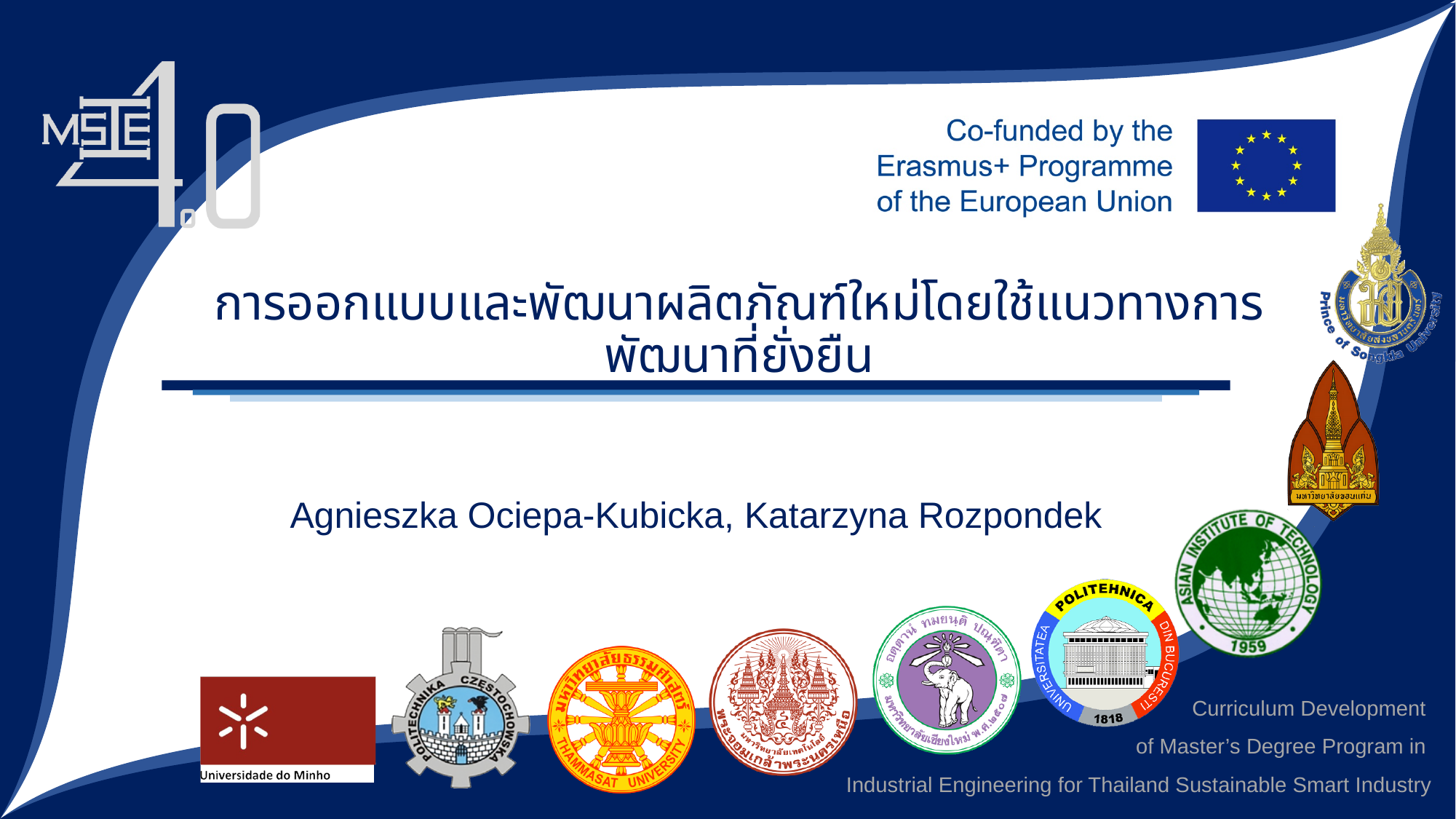

การออกแบบและพัฒนาผลิตภัณฑ์ใหม่โดยใช้แนวทางการพัฒนาที่ยั่งยืน
Agnieszka Ociepa-Kubicka, Katarzyna Rozpondek